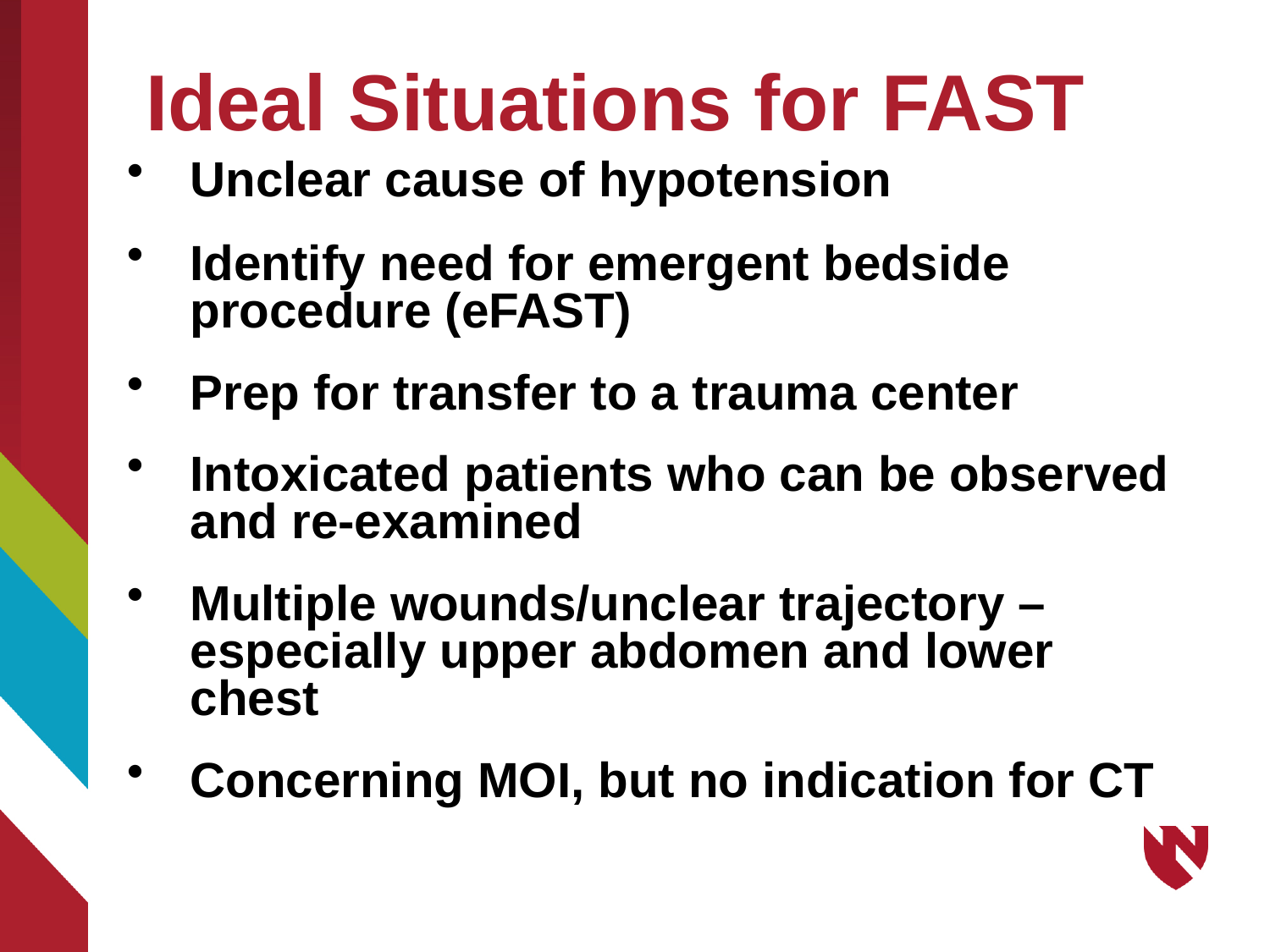

# Ideal Situations for FAST
Unclear cause of hypotension

Identify need for emergent bedside procedure (eFAST)

Prep for transfer to a trauma center

Intoxicated patients who can be observed and re-examined

Multiple wounds/unclear trajectory – especially upper abdomen and lower chest

Concerning MOI, but no indication for CT